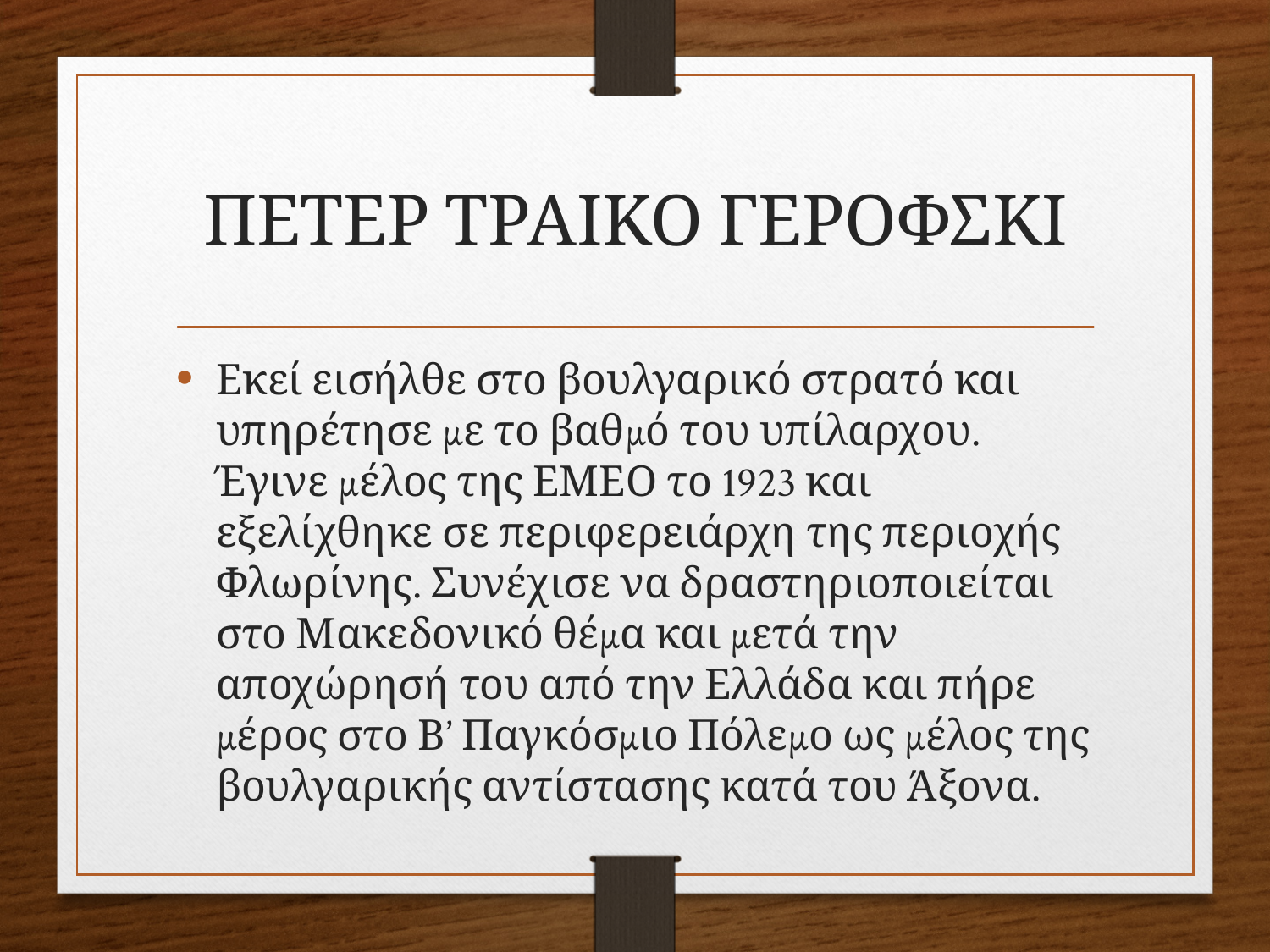

# ΠΕΤΕΡ ΤΡΑΙΚΟ ΓΕΡΟΦΣΚΙ
Εκεί εισήλθε στο βουλγαρικό στρατό και υπηρέτησε με το βαθμό του υπίλαρχου.  Έγινε μέλος της ΕΜΕΟ το 1923 και εξελίχθηκε σε περιφερειάρχη της περιοχής Φλωρίνης. Συνέχισε να δραστηριοποιείται στο Μακεδονικό θέμα και μετά την αποχώρησή του από την Ελλάδα και πήρε μέρος στο Β’ Παγκόσμιο Πόλεμο ως μέλος της βουλγαρικής αντίστασης κατά του Άξονα.